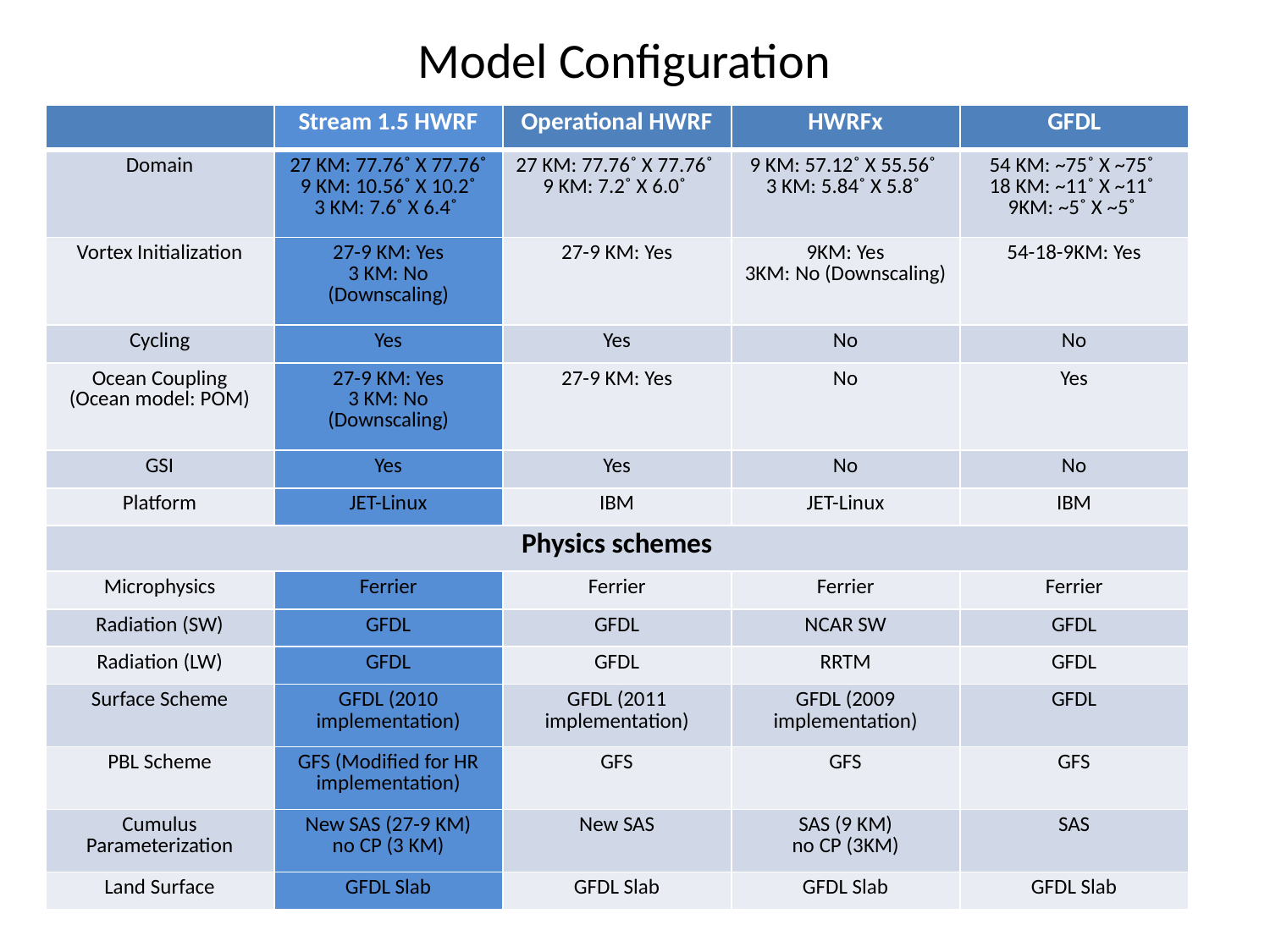

# Model Configuration
|  | Stream 1.5 HWRF | Operational HWRF | HWRFx | GFDL |
| --- | --- | --- | --- | --- |
| Domain | 27 KM: 77.76˚ X 77.76˚ 9 KM: 10.56˚ X 10.2˚ 3 KM: 7.6˚ X 6.4˚ | 27 KM: 77.76˚ X 77.76˚ 9 KM: 7.2˚ X 6.0˚ | 9 KM: 57.12˚ X 55.56˚ 3 KM: 5.84˚ X 5.8˚ | 54 KM: ~75˚ X ~75˚ 18 KM: ~11˚ X ~11˚ 9KM: ~5˚ X ~5˚ |
| Vortex Initialization | 27-9 KM: Yes 3 KM: No (Downscaling) | 27-9 KM: Yes | 9KM: Yes 3KM: No (Downscaling) | 54-18-9KM: Yes |
| Cycling | Yes | Yes | No | No |
| Ocean Coupling (Ocean model: POM) | 27-9 KM: Yes 3 KM: No (Downscaling) | 27-9 KM: Yes | No | Yes |
| GSI | Yes | Yes | No | No |
| Platform | JET-Linux | IBM | JET-Linux | IBM |
| Physics schemes |  |  |  |  |
| Microphysics | Ferrier | Ferrier | Ferrier | Ferrier |
| Radiation (SW) | GFDL | GFDL | NCAR SW | GFDL |
| Radiation (LW) | GFDL | GFDL | RRTM | GFDL |
| Surface Scheme | GFDL (2010 implementation) | GFDL (2011 implementation) | GFDL (2009 implementation) | GFDL |
| PBL Scheme | GFS (Modified for HR implementation) | GFS | GFS | GFS |
| Cumulus Parameterization | New SAS (27-9 KM) no CP (3 KM) | New SAS | SAS (9 KM) no CP (3KM) | SAS |
| Land Surface | GFDL Slab | GFDL Slab | GFDL Slab | GFDL Slab |